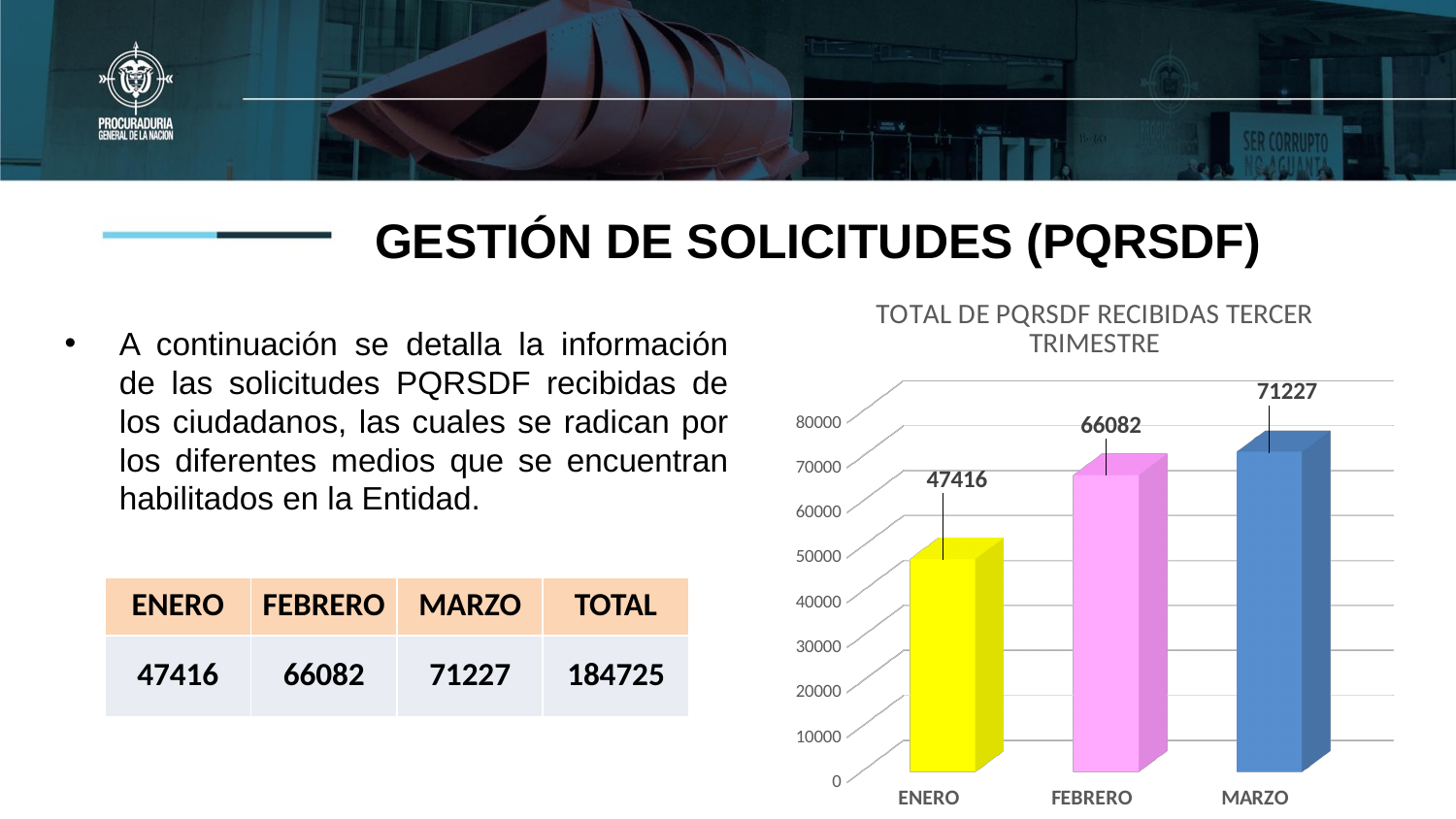

# GESTIÓN DE SOLICITUDES (PQRSDF)

[unsupported chart]

A continuación se detalla la información de las solicitudes PQRSDF recibidas de los ciudadanos, las cuales se radican por los diferentes medios que se encuentran habilitados en la Entidad.

| ENERO | FEBRERO | MARZO | TOTAL |
| --- | --- | --- | --- |
| 47416 | 66082 | 71227 | 184725 |